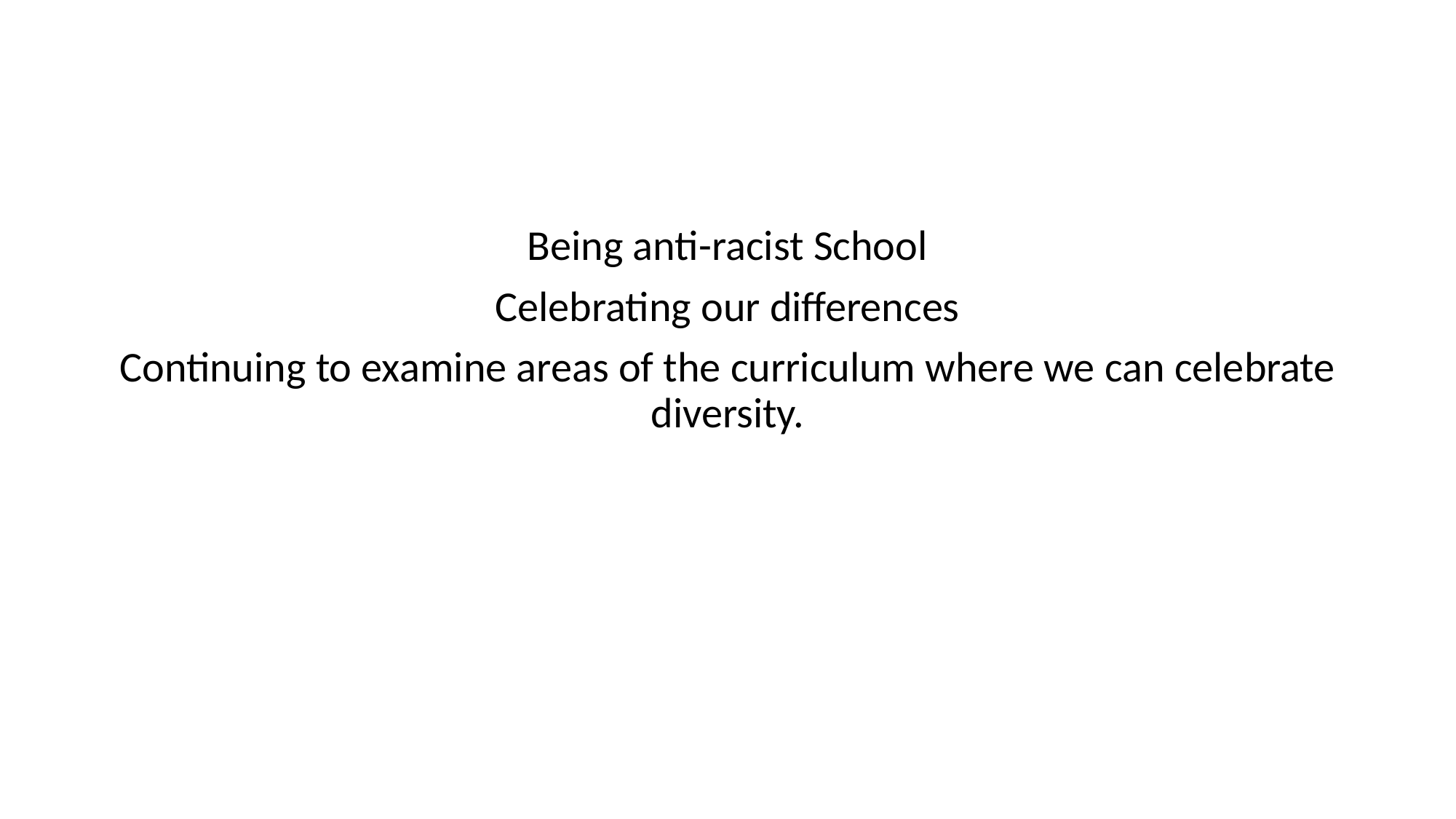

#
Being anti-racist School
Celebrating our differences
Continuing to examine areas of the curriculum where we can celebrate diversity.